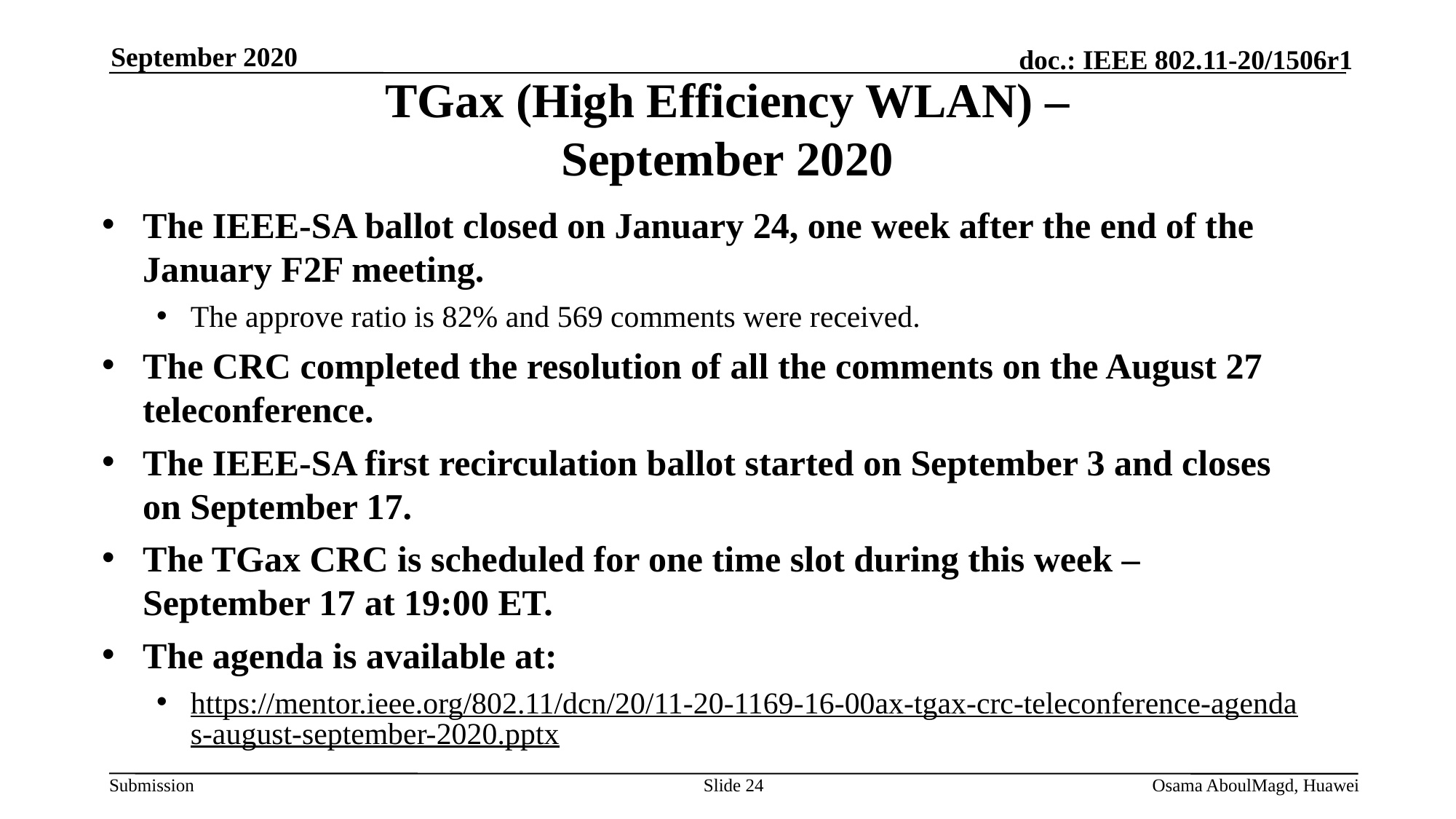

September 2020
TGax (High Efficiency WLAN) – September 2020
The IEEE-SA ballot closed on January 24, one week after the end of the January F2F meeting.
The approve ratio is 82% and 569 comments were received.
The CRC completed the resolution of all the comments on the August 27 teleconference.
The IEEE-SA first recirculation ballot started on September 3 and closes on September 17.
The TGax CRC is scheduled for one time slot during this week – September 17 at 19:00 ET.
The agenda is available at:
https://mentor.ieee.org/802.11/dcn/20/11-20-1169-16-00ax-tgax-crc-teleconference-agendas-august-september-2020.pptx
Slide 24
Osama AboulMagd, Huawei